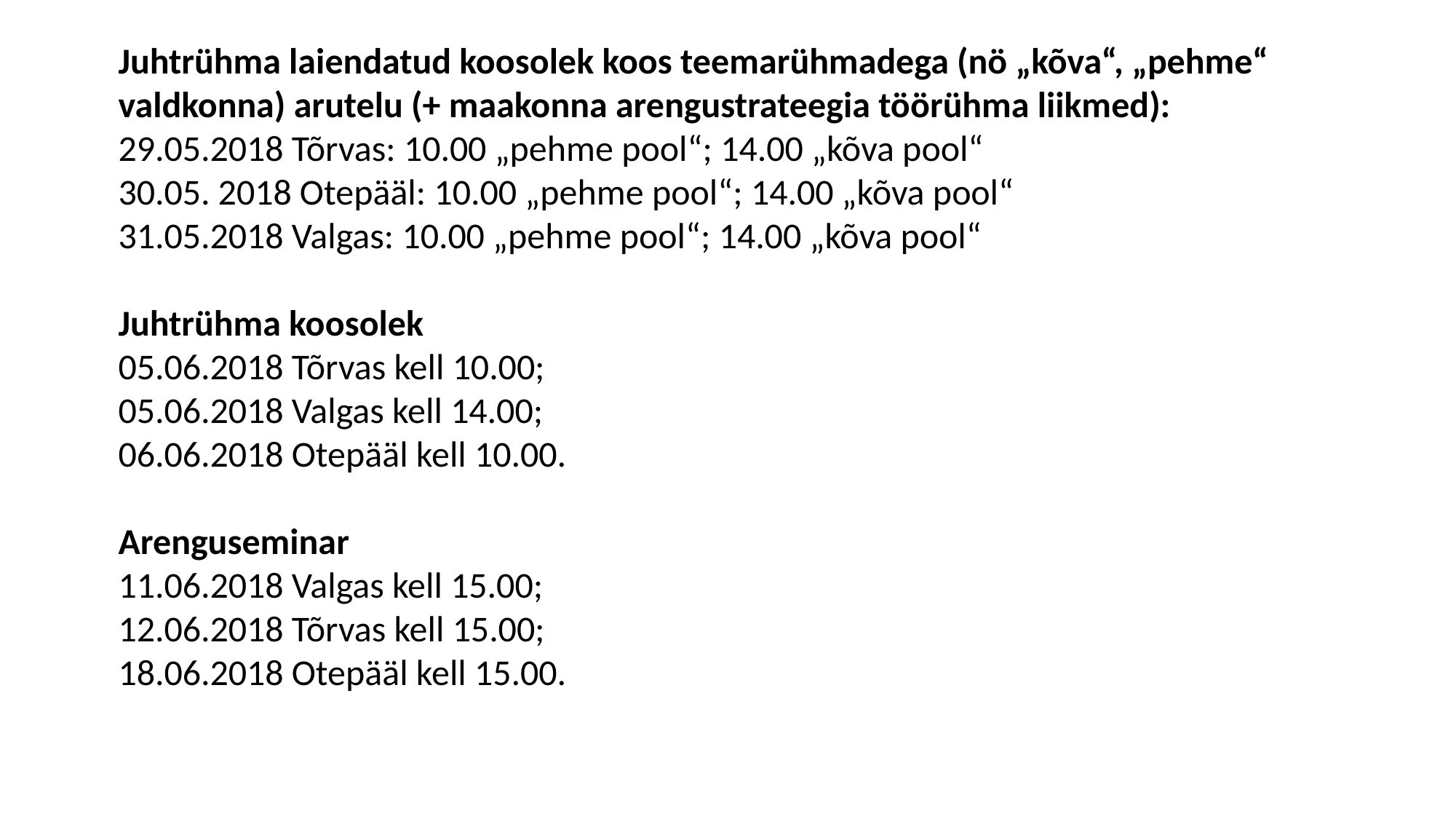

Juhtrühma laiendatud koosolek koos teemarühmadega (nö „kõva“, „pehme“ valdkonna) arutelu (+ maakonna arengustrateegia töörühma liikmed):
29.05.2018 Tõrvas: 10.00 „pehme pool“; 14.00 „kõva pool“
30.05. 2018 Otepääl: 10.00 „pehme pool“; 14.00 „kõva pool“
31.05.2018 Valgas: 10.00 „pehme pool“; 14.00 „kõva pool“

Juhtrühma koosolek
05.06.2018 Tõrvas kell 10.00;
05.06.2018 Valgas kell 14.00;
06.06.2018 Otepääl kell 10.00.

Arenguseminar
11.06.2018 Valgas kell 15.00;
12.06.2018 Tõrvas kell 15.00;
18.06.2018 Otepääl kell 15.00.